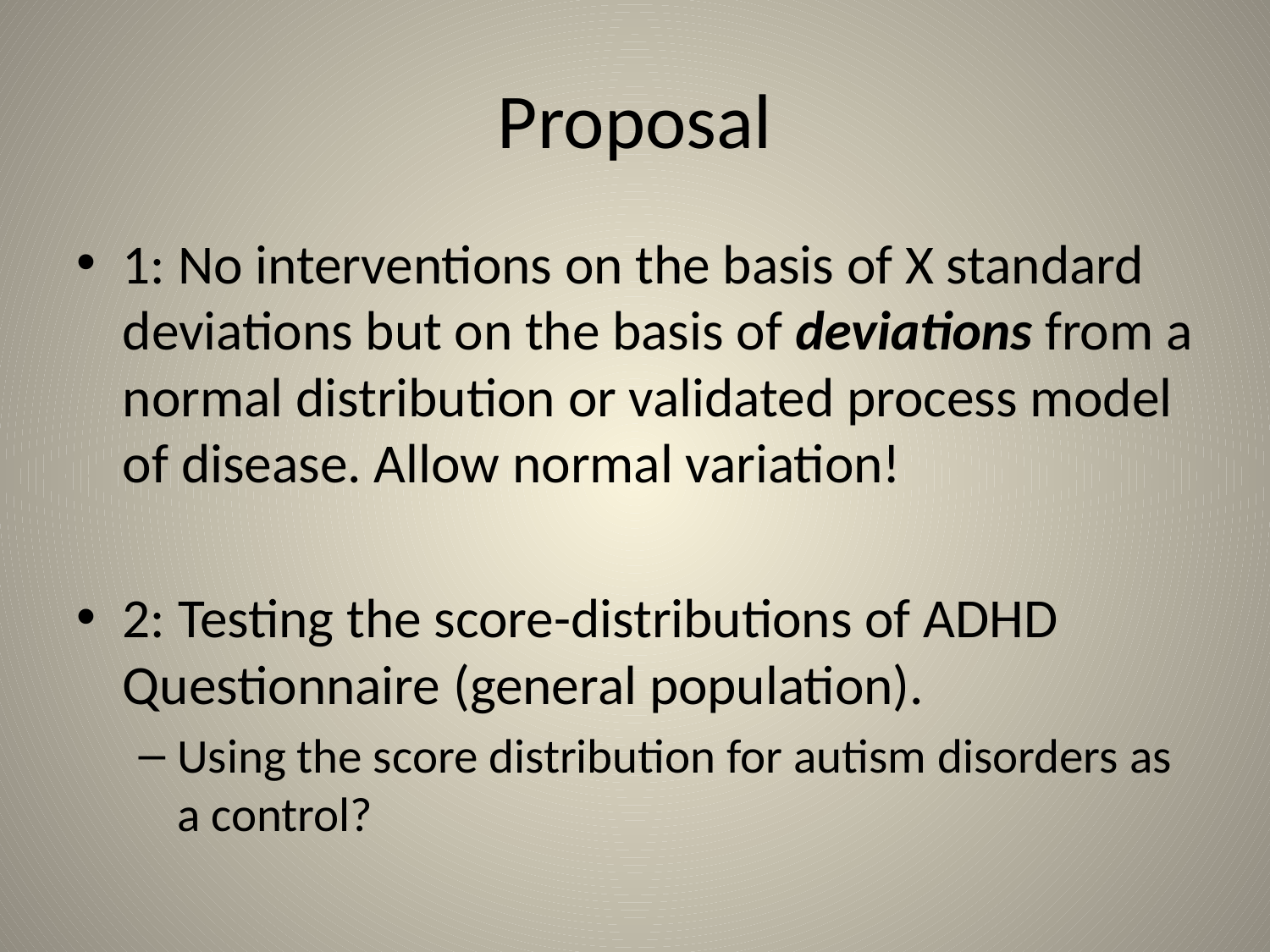

# Proposal
1: No interventions on the basis of X standard deviations but on the basis of deviations from a normal distribution or validated process model of disease. Allow normal variation!

2: Testing the score-distributions of ADHD Questionnaire (general population).
Using the score distribution for autism disorders as a control?